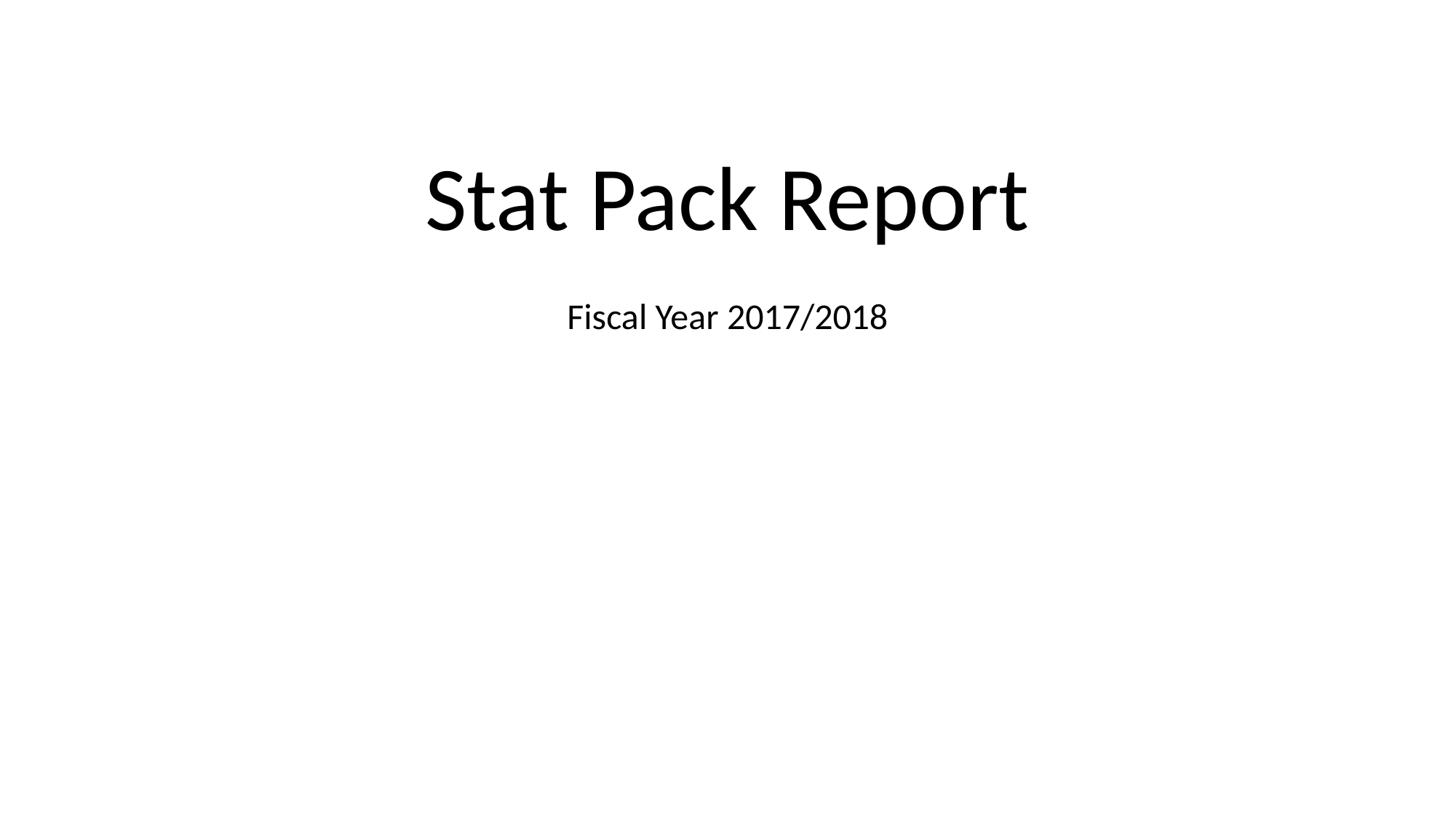

# Stat Pack Report
Fiscal Year 2017/2018